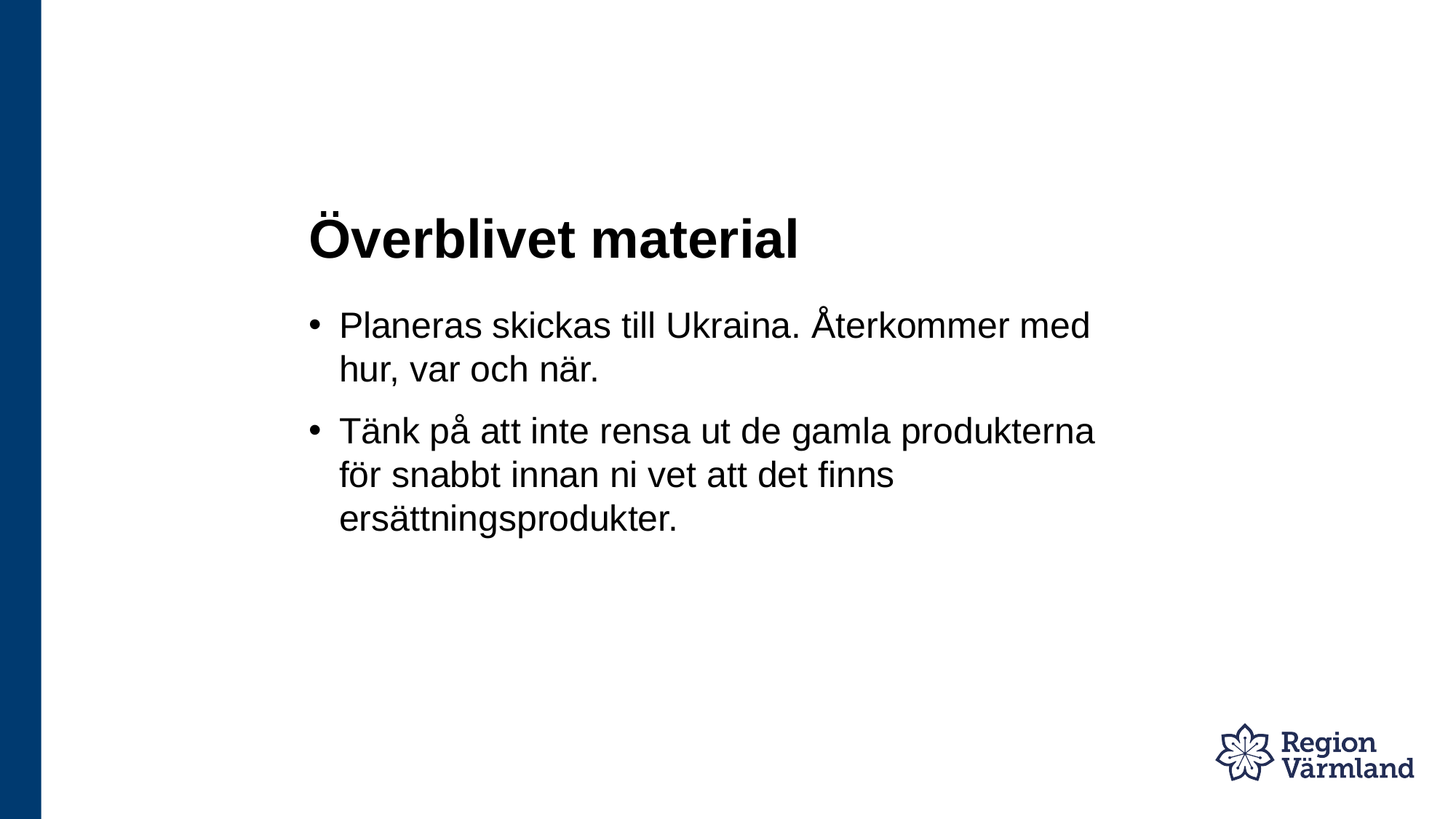

# Överblivet material
Planeras skickas till Ukraina. Återkommer med hur, var och när.
Tänk på att inte rensa ut de gamla produkterna för snabbt innan ni vet att det finns ersättningsprodukter.